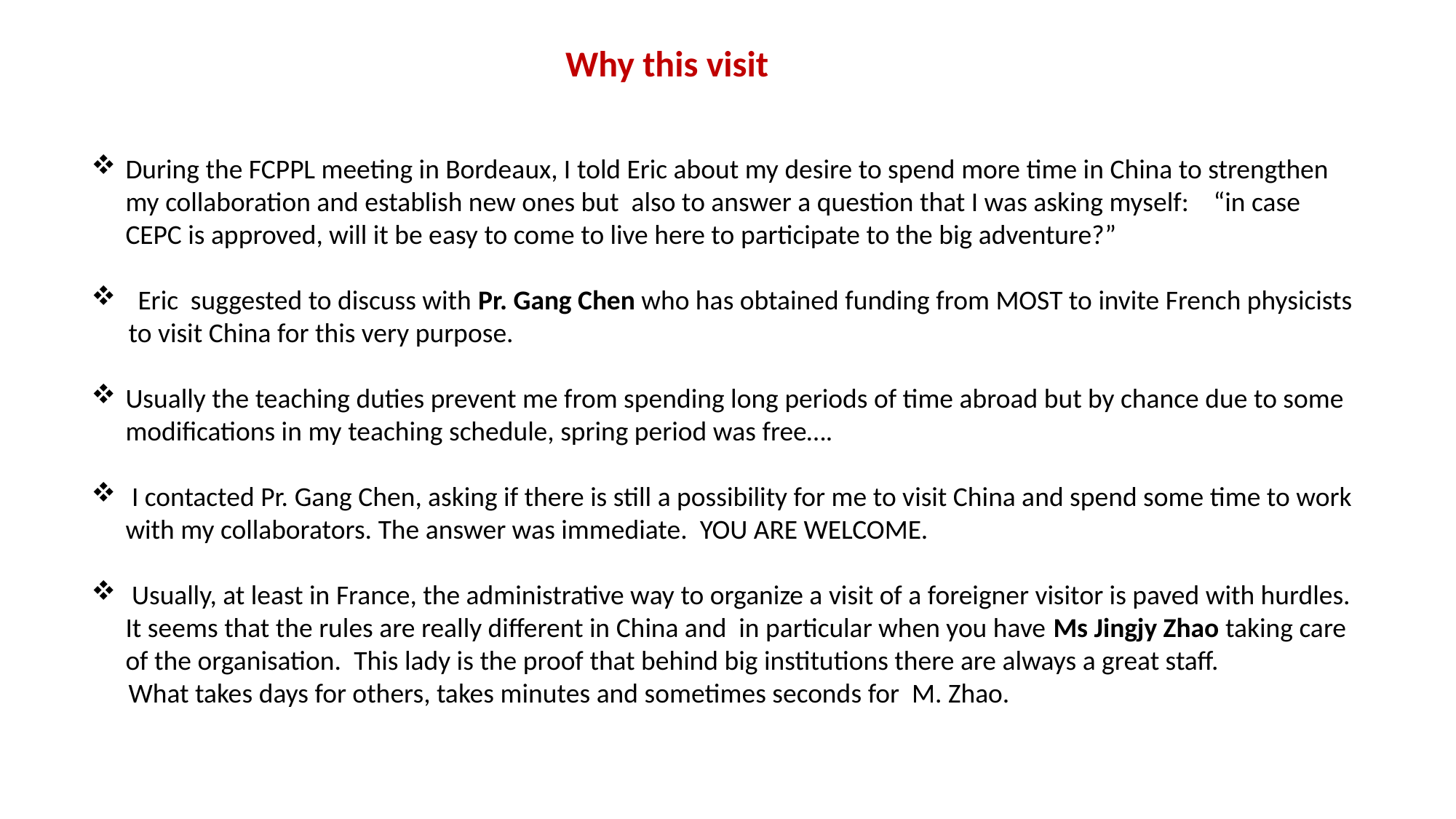

Why this visit
During the FCPPL meeting in Bordeaux, I told Eric about my desire to spend more time in China to strengthen my collaboration and establish new ones but  also to answer a question that I was asking myself:    “in case CEPC is approved, will it be easy to come to live here to participate to the big adventure?”

  Eric  suggested to discuss with Pr. Gang Chen who has obtained funding from MOST to invite French physicists
      to visit China for this very purpose.

Usually the teaching duties prevent me from spending long periods of time abroad but by chance due to some modifications in my teaching schedule, spring period was free….

 I contacted Pr. Gang Chen, asking if there is still a possibility for me to visit China and spend some time to work with my collaborators. The answer was immediate.  YOU ARE WELCOME.

 Usually, at least in France, the administrative way to organize a visit of a foreigner visitor is paved with hurdles. It seems that the rules are really different in China and  in particular when you have Ms Jingjy Zhao taking care of the organisation.  This lady is the proof that behind big institutions there are always a great staff.
      What takes days for others, takes minutes and sometimes seconds for  M. Zhao.